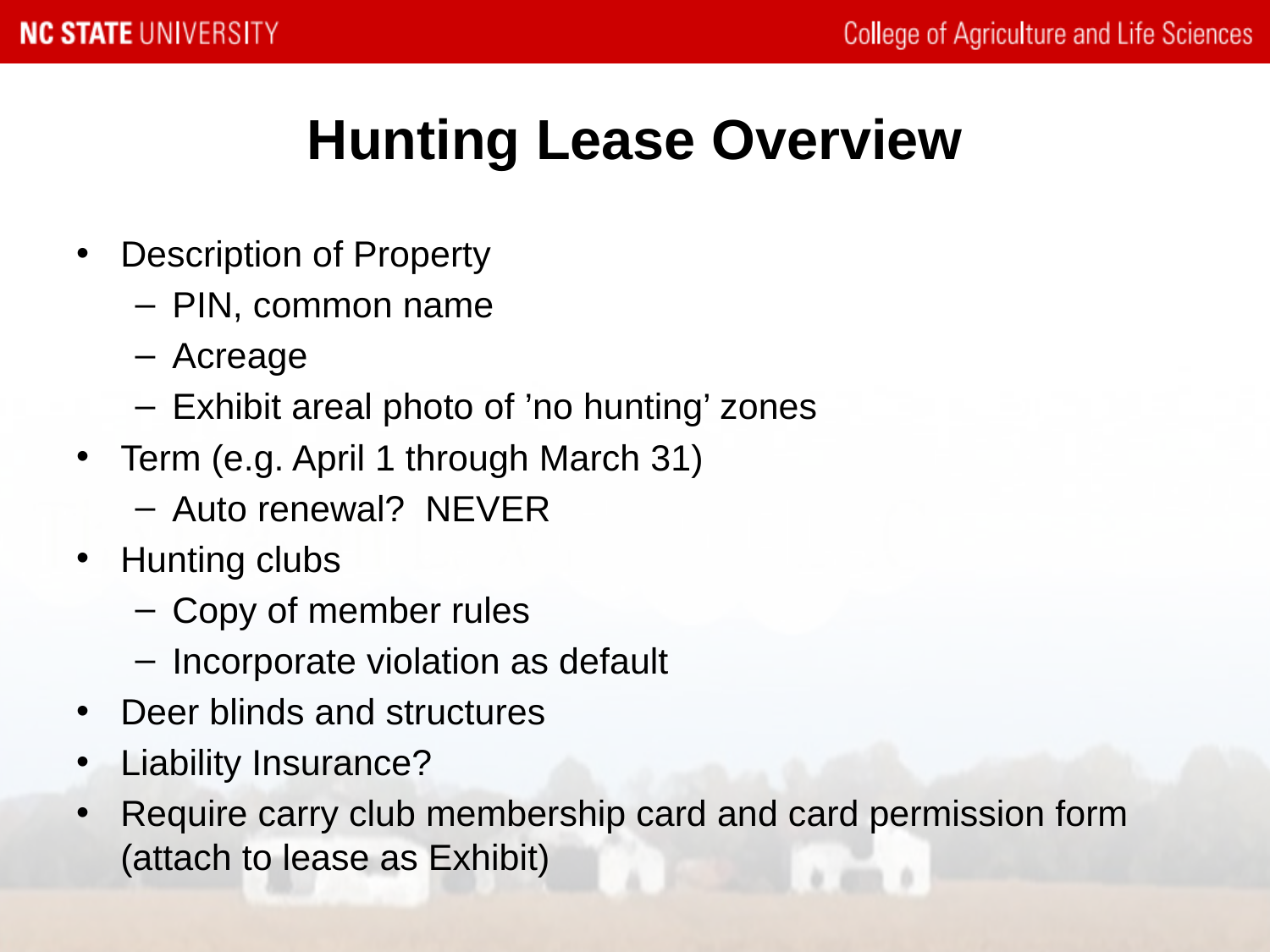

# Hunting Lease Overview
Description of Property
PIN, common name
Acreage
Exhibit areal photo of ’no hunting’ zones
Term (e.g. April 1 through March 31)
Auto renewal?  NEVER
Hunting clubs
Copy of member rules
Incorporate violation as default
Deer blinds and structures
Liability Insurance?
Require carry club membership card and card permission form (attach to lease as Exhibit)